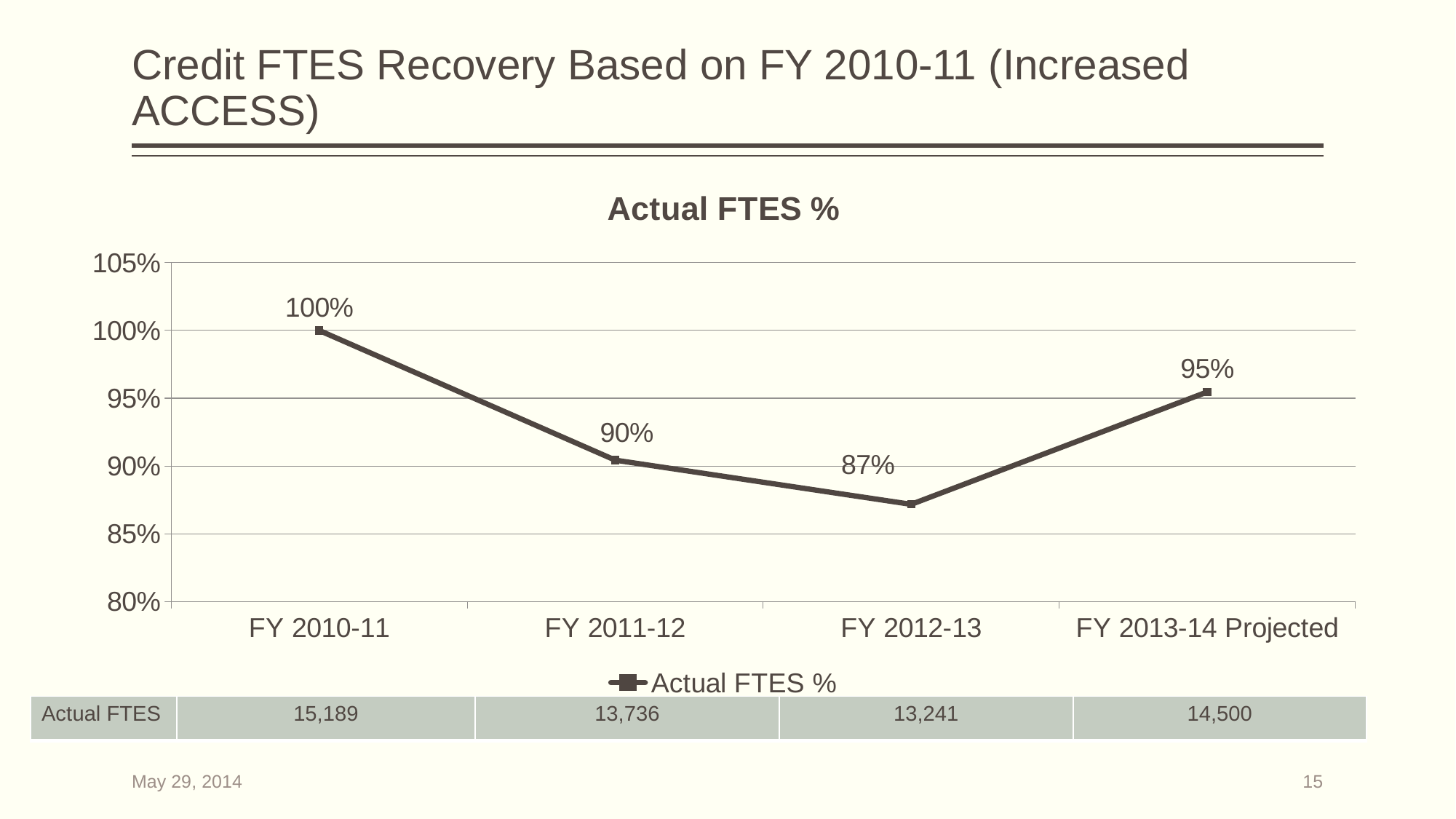

# Credit FTES Recovery Based on FY 2010-11 (Increased ACCESS)

### Chart:

| Category | Actual FTES % |
|---|---|
| FY 2010-11 | 1.0 |
| FY 2011-12 | 0.9043386661399697 |
| FY 2012-13 | 0.8717492922509711 |
| FY 2013-14 Projected | 0.9546382250312726 |
| Actual FTES | 15,189 | 13,736 | 13,241 | 14,500 |
| --- | --- | --- | --- | --- |
May 29, 2014
15